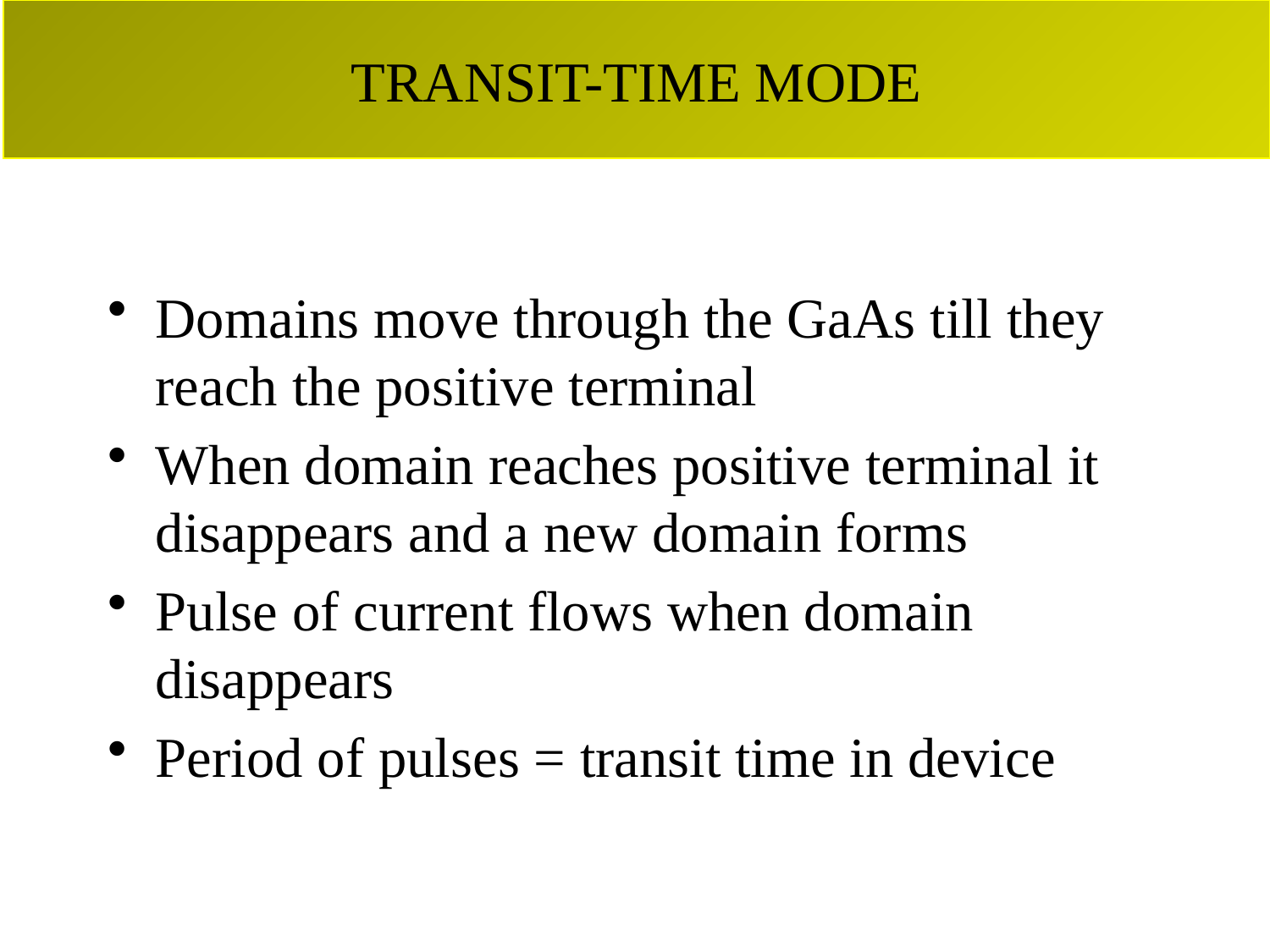

# TRANSIT-TIME MODE
Domains move through the GaAs till they reach the positive terminal
When domain reaches positive terminal it disappears and a new domain forms
Pulse of current flows when domain disappears
Period of pulses = transit time in device